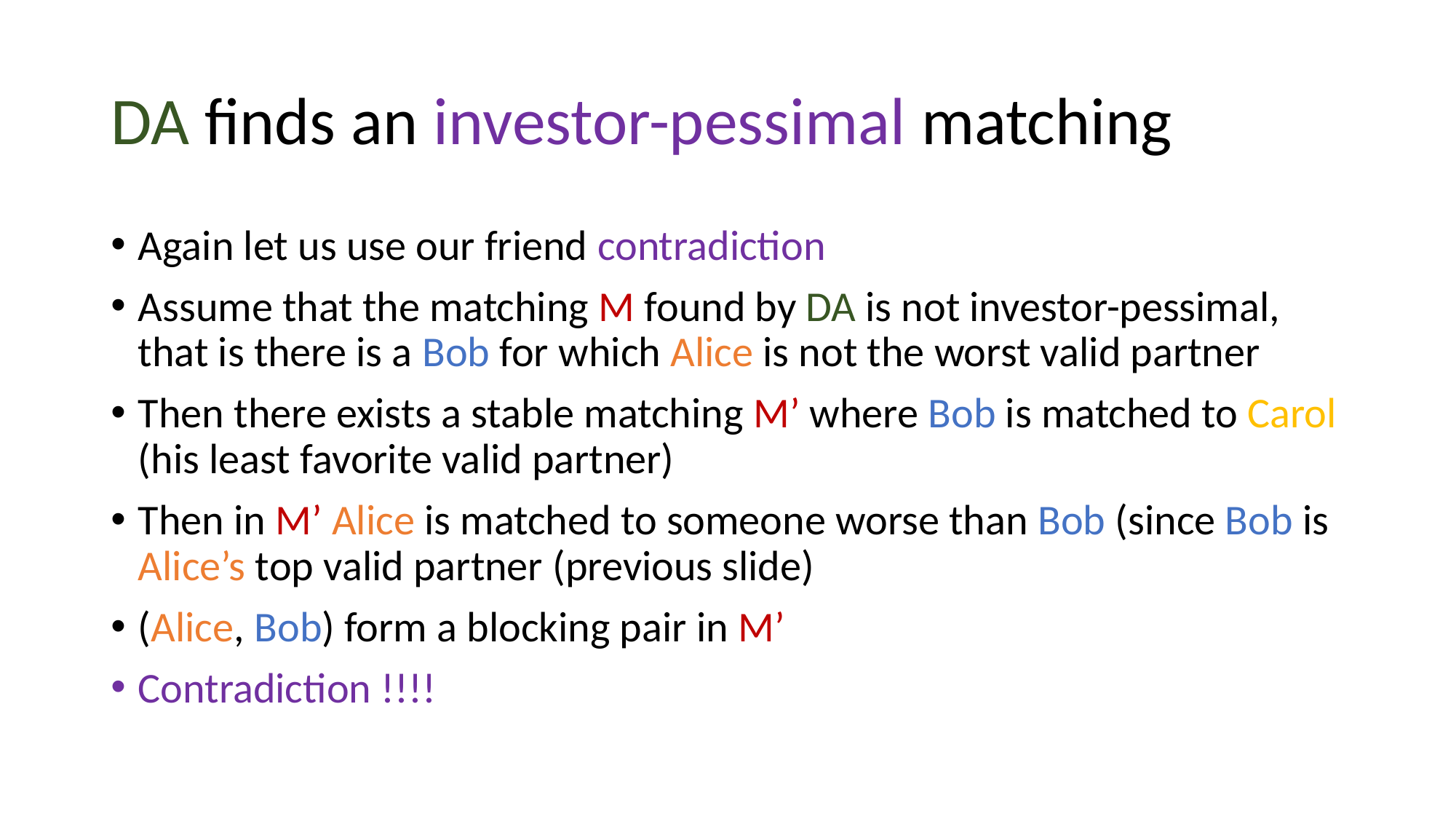

# DA finds an investor-pessimal matching
Again let us use our friend contradiction
Assume that the matching M found by DA is not investor-pessimal, that is there is a Bob for which Alice is not the worst valid partner
Then there exists a stable matching M’ where Bob is matched to Carol (his least favorite valid partner)
Then in M’ Alice is matched to someone worse than Bob (since Bob is Alice’s top valid partner (previous slide)
(Alice, Bob) form a blocking pair in M’
Contradiction !!!!